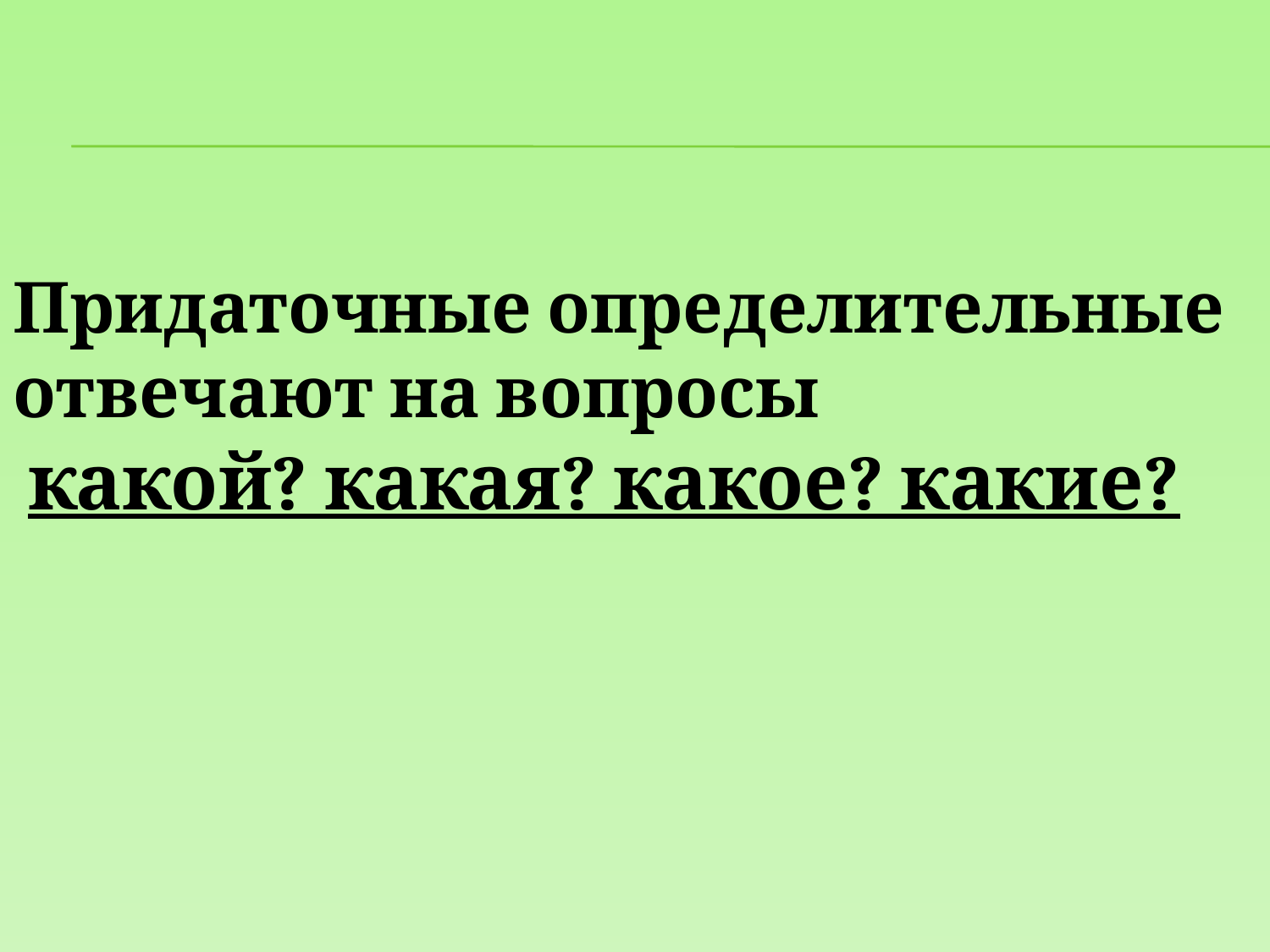

Придаточные определительные отвечают на вопросы
 какой? какая? какое? какие?